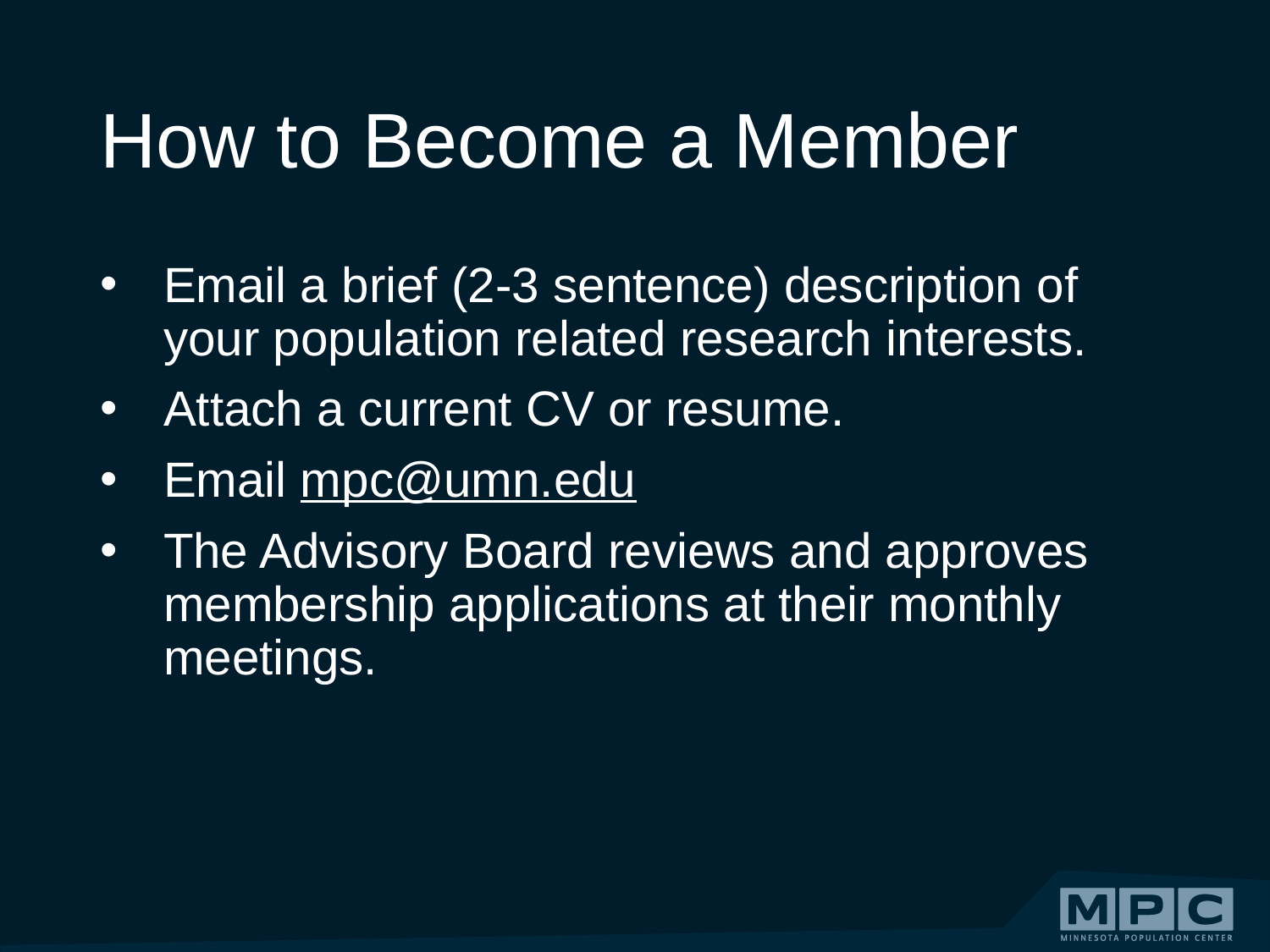

# How to Become a Member
Email a brief (2-3 sentence) description of your population related research interests.
Attach a current CV or resume.
Email mpc@umn.edu
The Advisory Board reviews and approves membership applications at their monthly meetings.